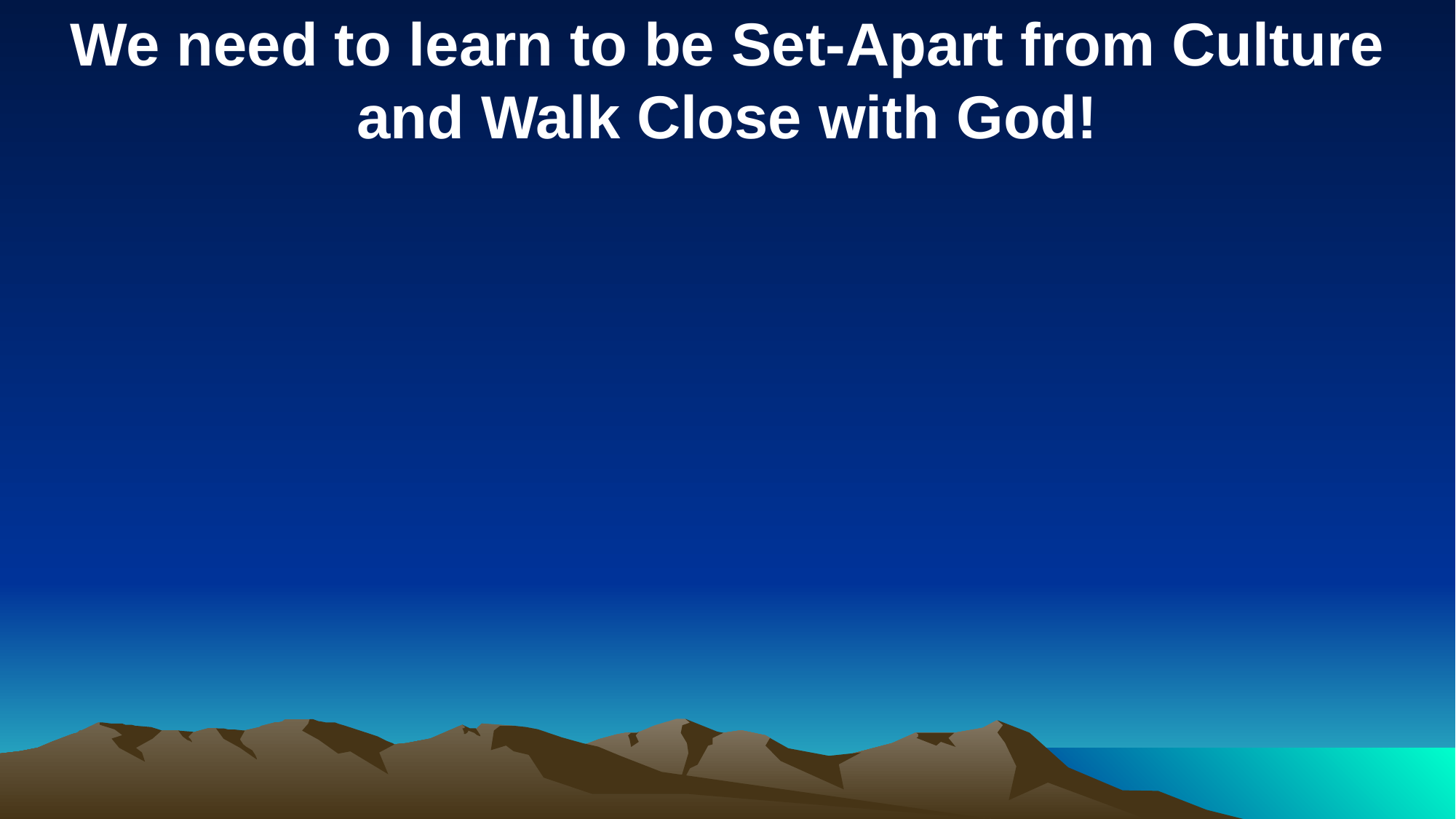

We need to learn to be Set-Apart from Culture and Walk Close with God!